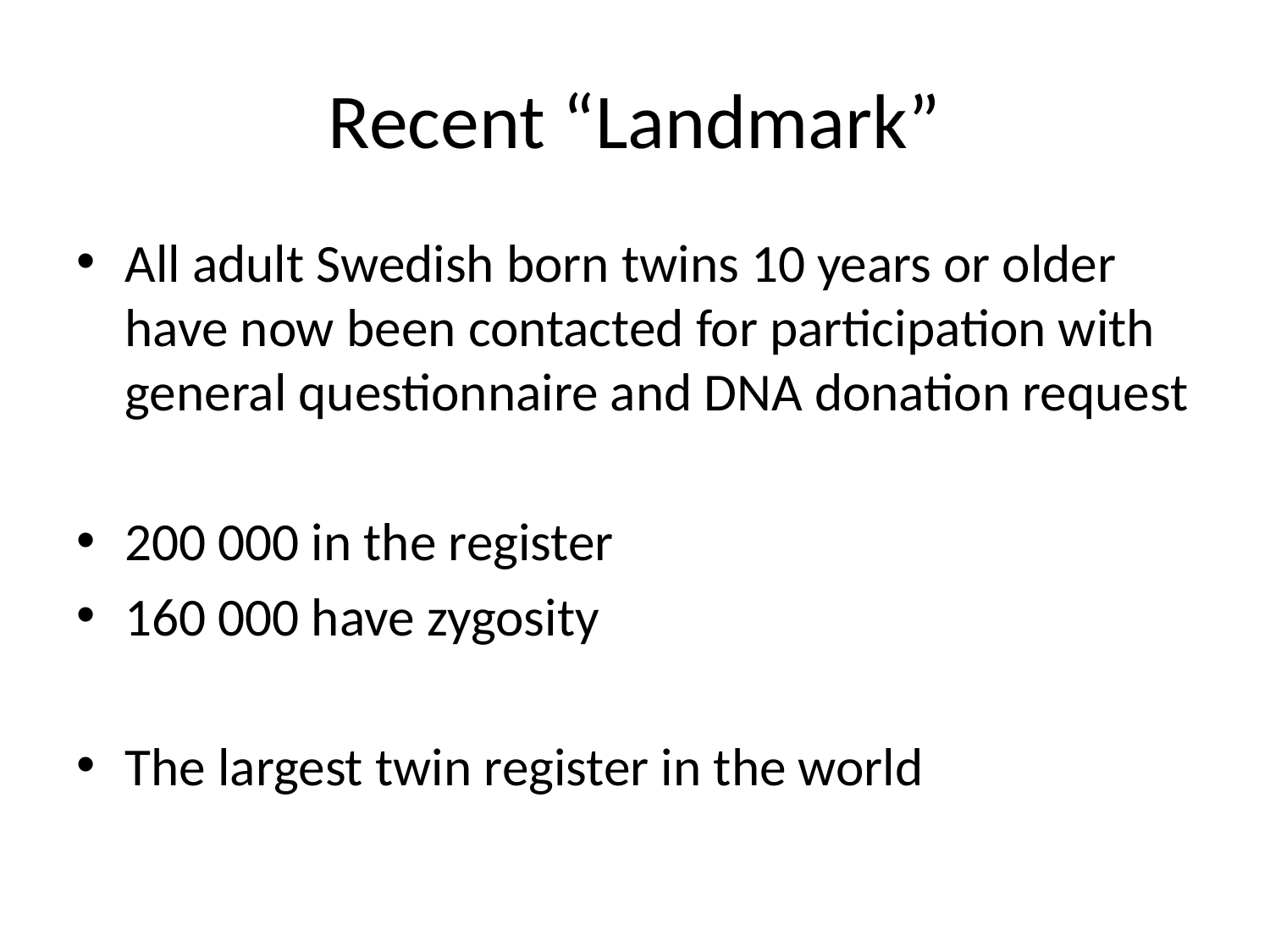

# Recent “Landmark”
All adult Swedish born twins 10 years or older have now been contacted for participation with general questionnaire and DNA donation request

200 000 in the register
160 000 have zygosity

The largest twin register in the world